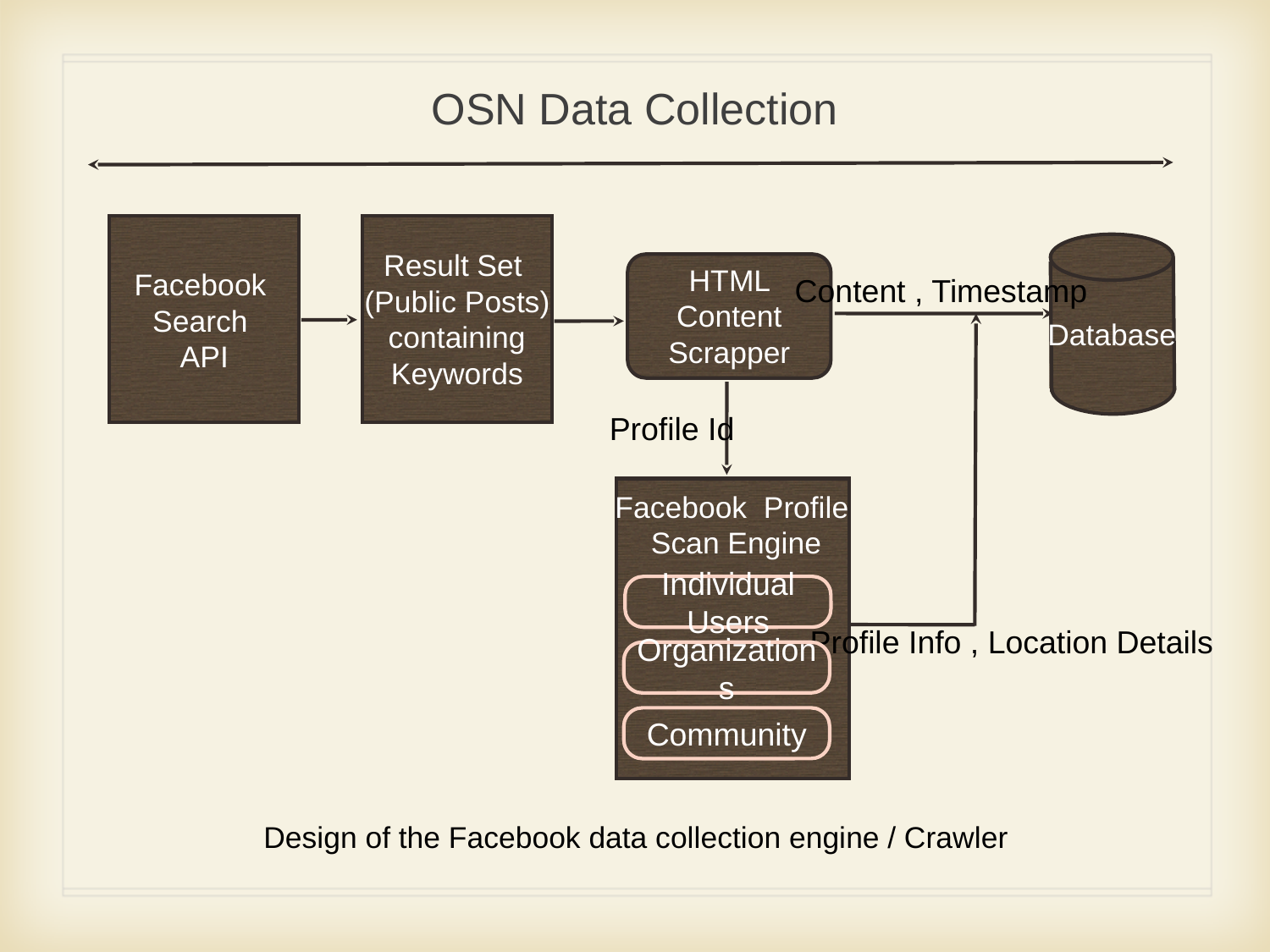

# OSN Data Collection

Result Set
(Public Posts)
containing Keywords
HTML Content
Scrapper

Facebook
Search
API

Content , Timestamp
Database

Profile Id

Facebook  Profile
Scan Engine
Individual Users
Profile Info , Location Details

Organizations
Community
Design of the Facebook data collection engine / Crawler